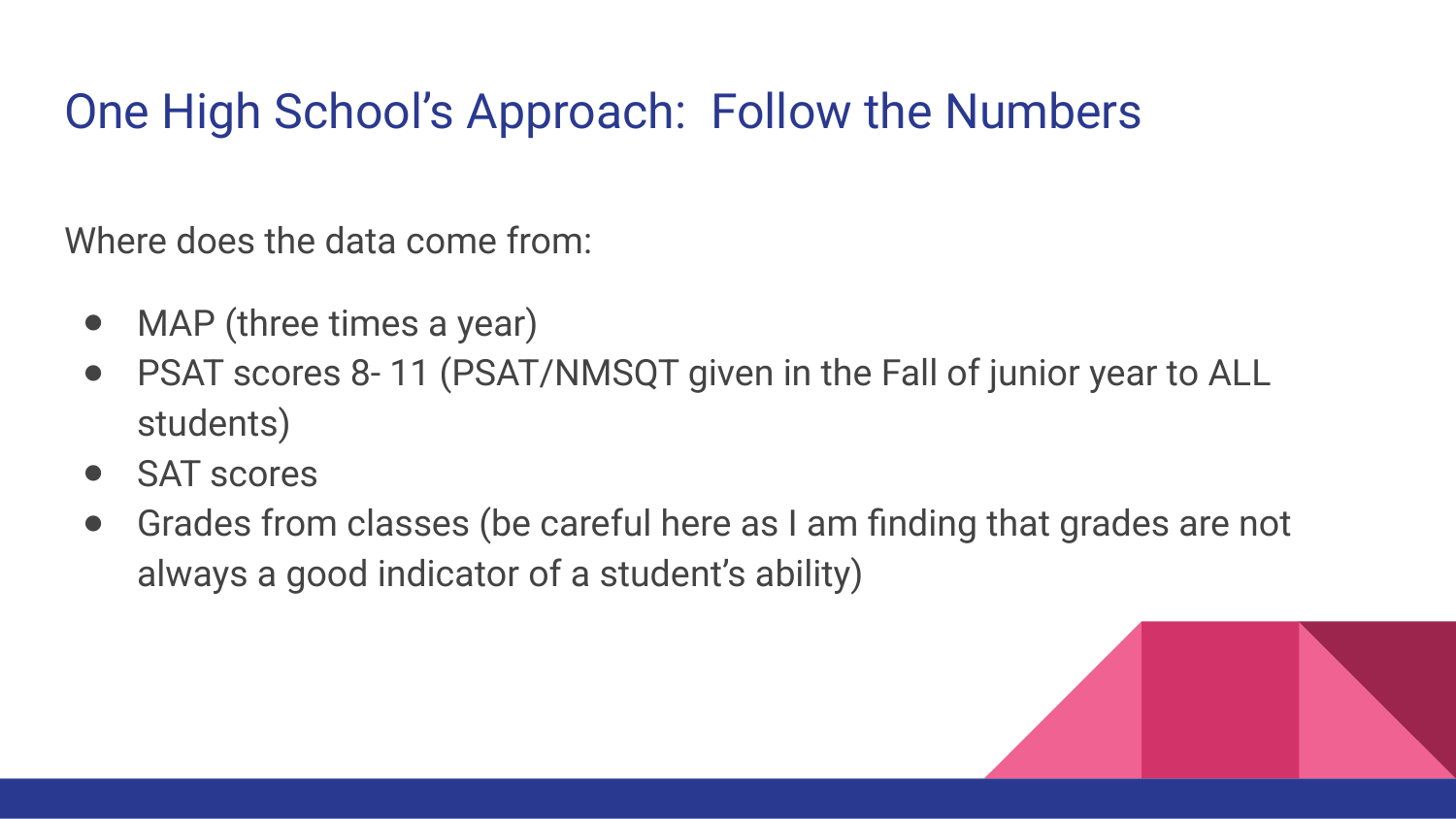

# One High School’s Approach:  Follow the Numbers
Where does the data come from:
MAP (three times a year)
PSAT scores 8- 11 (PSAT/NMSQT given in the Fall of junior year to ALL students)
SAT scores
Grades from classes (be careful here as I am finding that grades are not always a good indicator of a student’s ability)